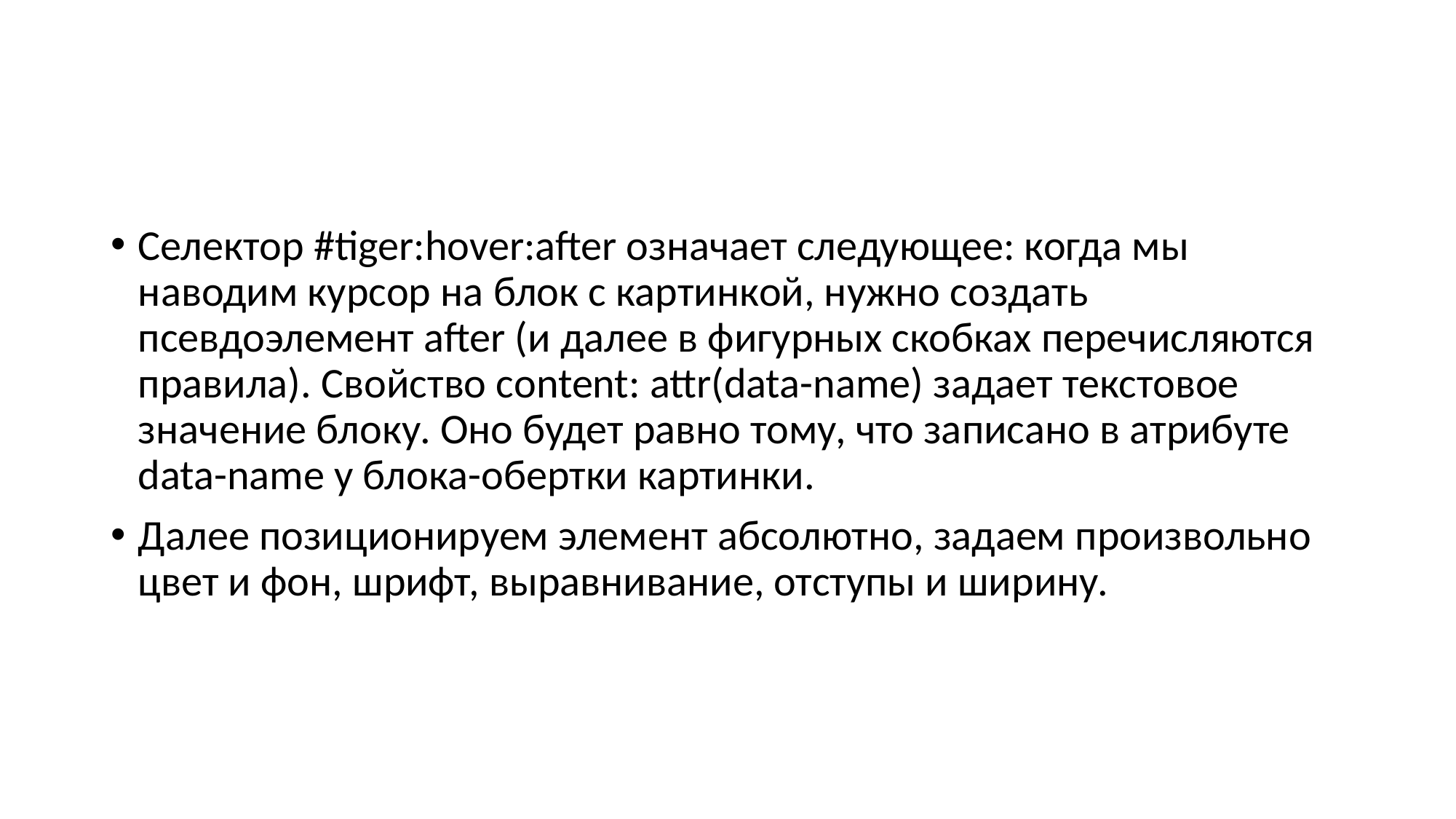

#
Селектор #tiger:hover:after означает следующее: когда мы наводим курсор на блок с картинкой, нужно создать псевдоэлемент after (и далее в фигурных скобках перечисляются правила). Свойство content: attr(data-name) задает текстовое значение блоку. Оно будет равно тому, что записано в атрибуте data-name у блока-обертки картинки.
Далее позиционируем элемент абсолютно, задаем произвольно цвет и фон, шрифт, выравнивание, отступы и ширину.